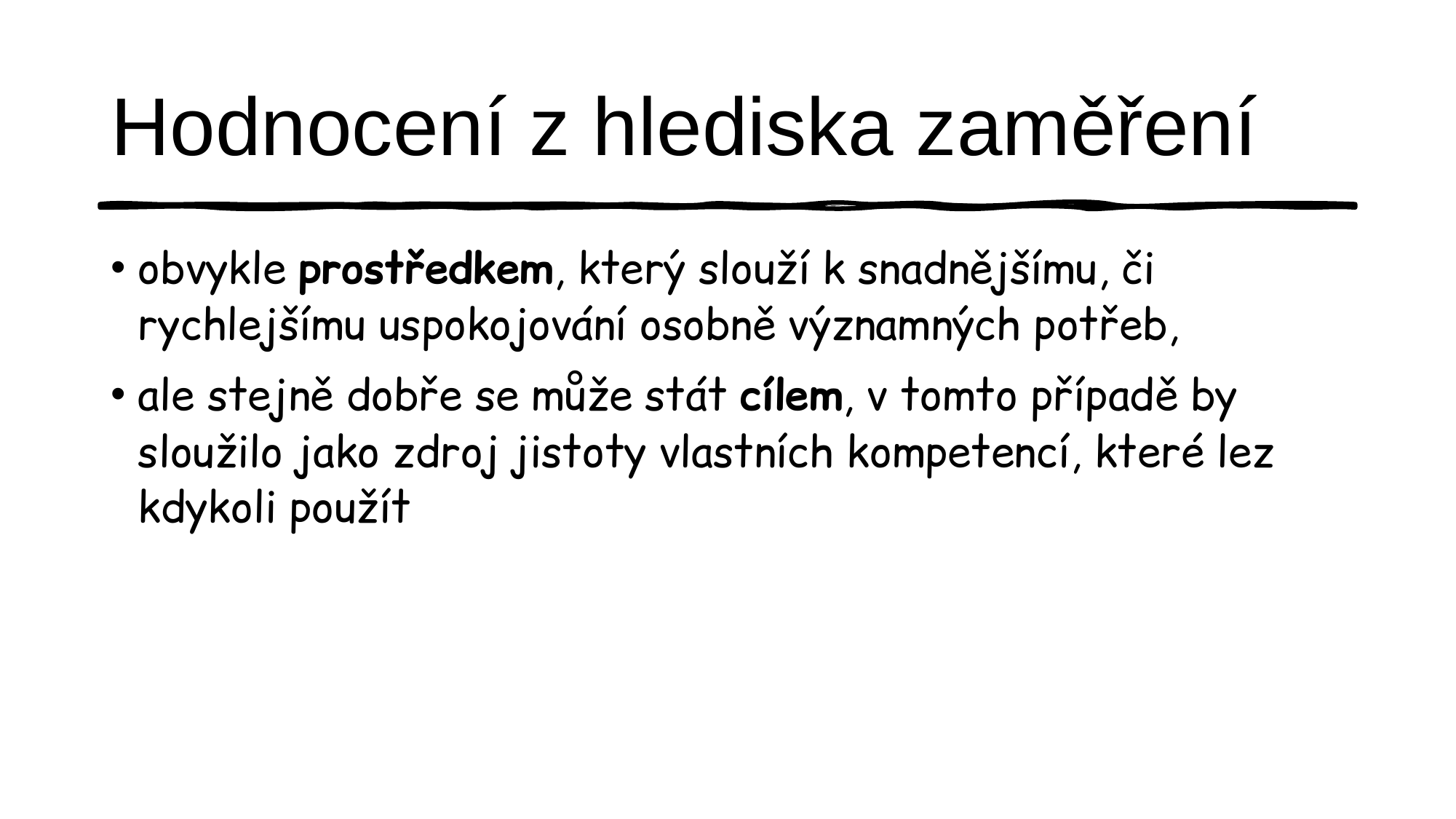

# Hodnocení z hlediska zaměření
obvykle prostředkem, který slouží k snadnějšímu, či rychlejšímu uspokojování osobně významných potřeb,
ale stejně dobře se může stát cílem, v tomto případě by sloužilo jako zdroj jistoty vlastních kompetencí, které lez kdykoli použít